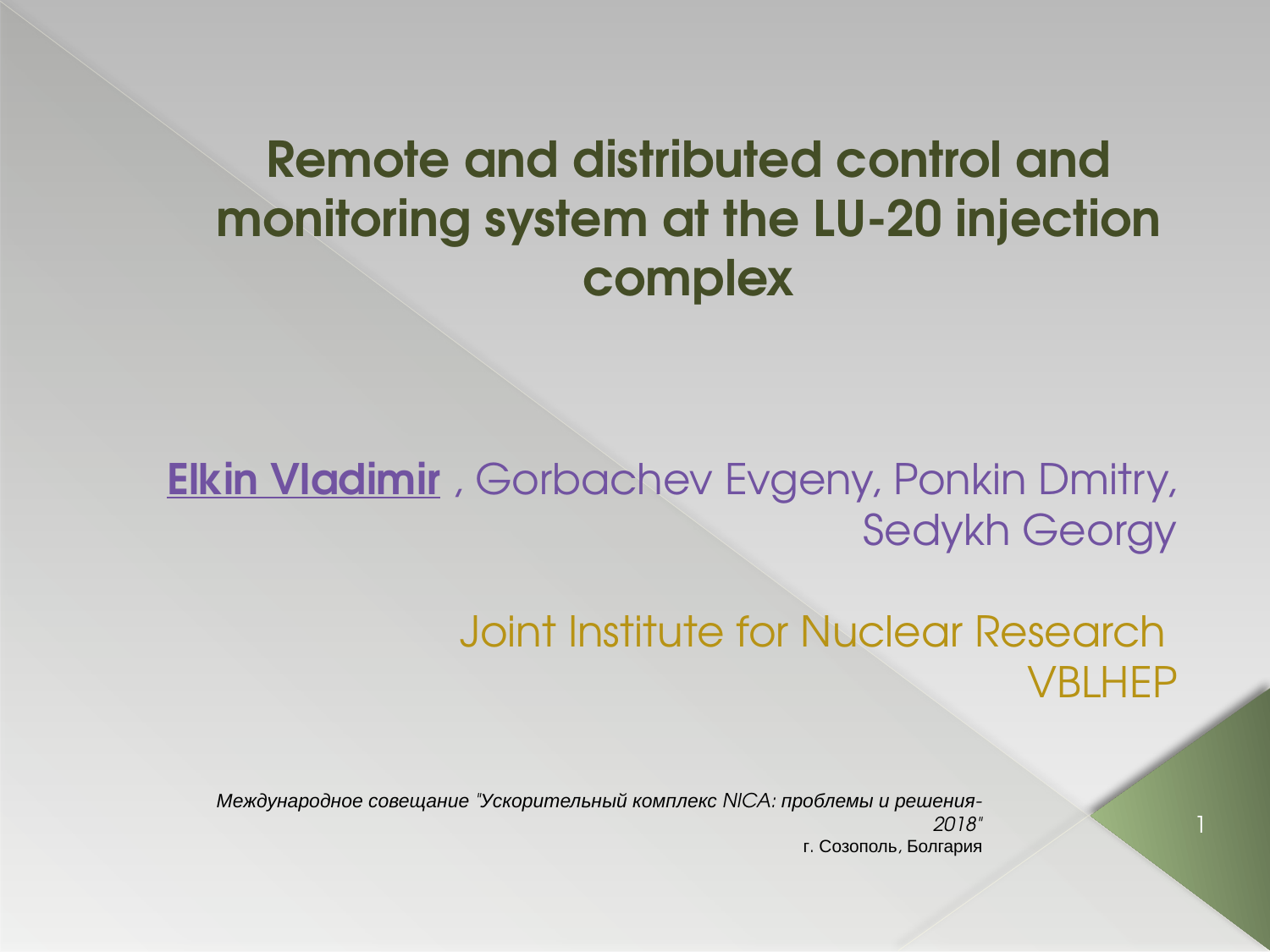

# Remote and distributed control and monitoring system at the LU-20 injection complex
Elkin Vladimir , Gorbachev Evgeny, Ponkin Dmitry, Sedykh Georgy

Joint Institute for Nuclear Research
VBLHEP
Международное совещание "Ускорительный комплекс NICA: проблемы и решения-2018"
1
г. Созополь, Болгария